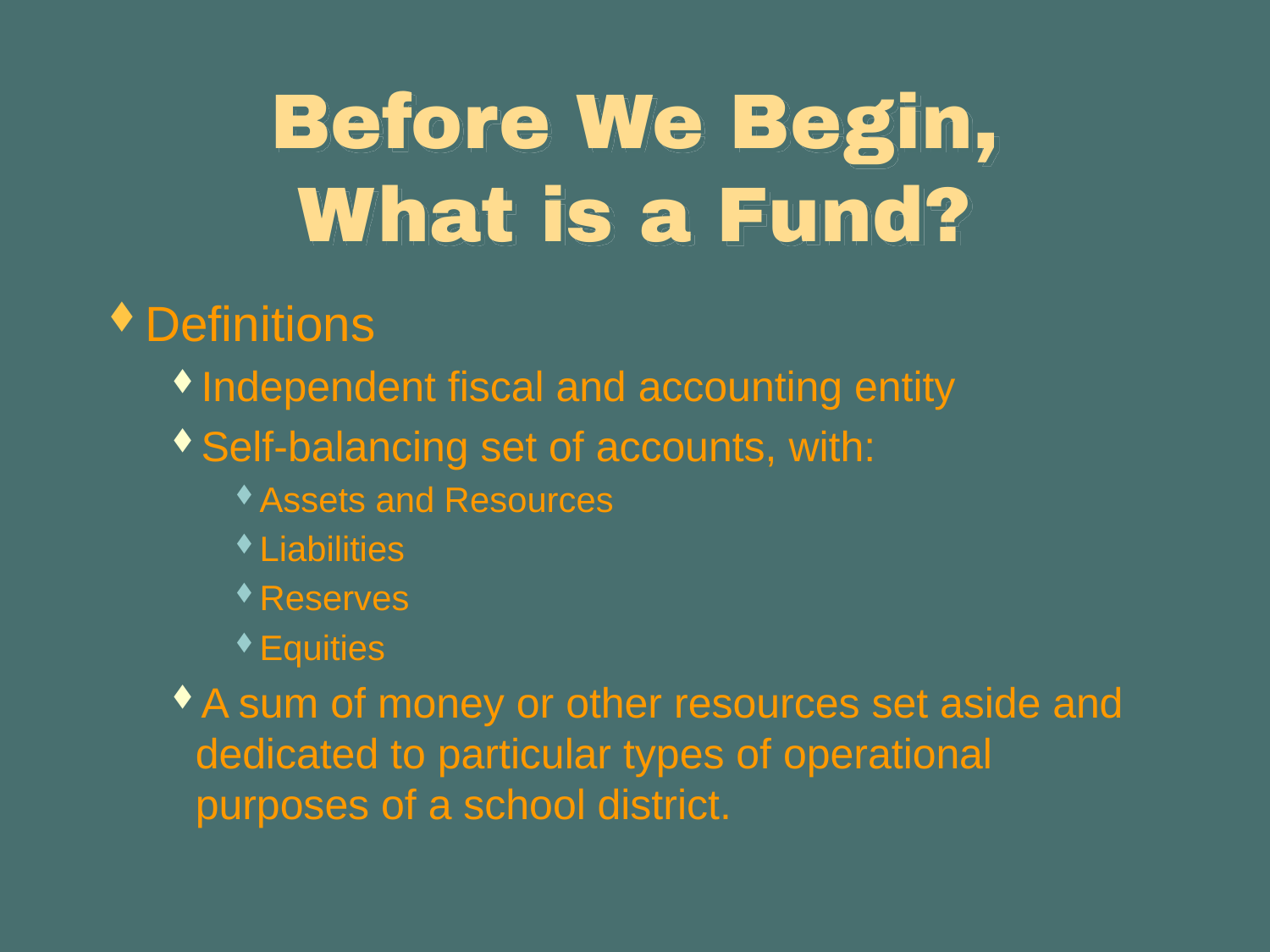

# Before We Begin, What is a Fund?
Definitions
Independent fiscal and accounting entity
Self-balancing set of accounts, with:
Assets and Resources
Liabilities
Reserves
Equities
A sum of money or other resources set aside and dedicated to particular types of operational purposes of a school district.